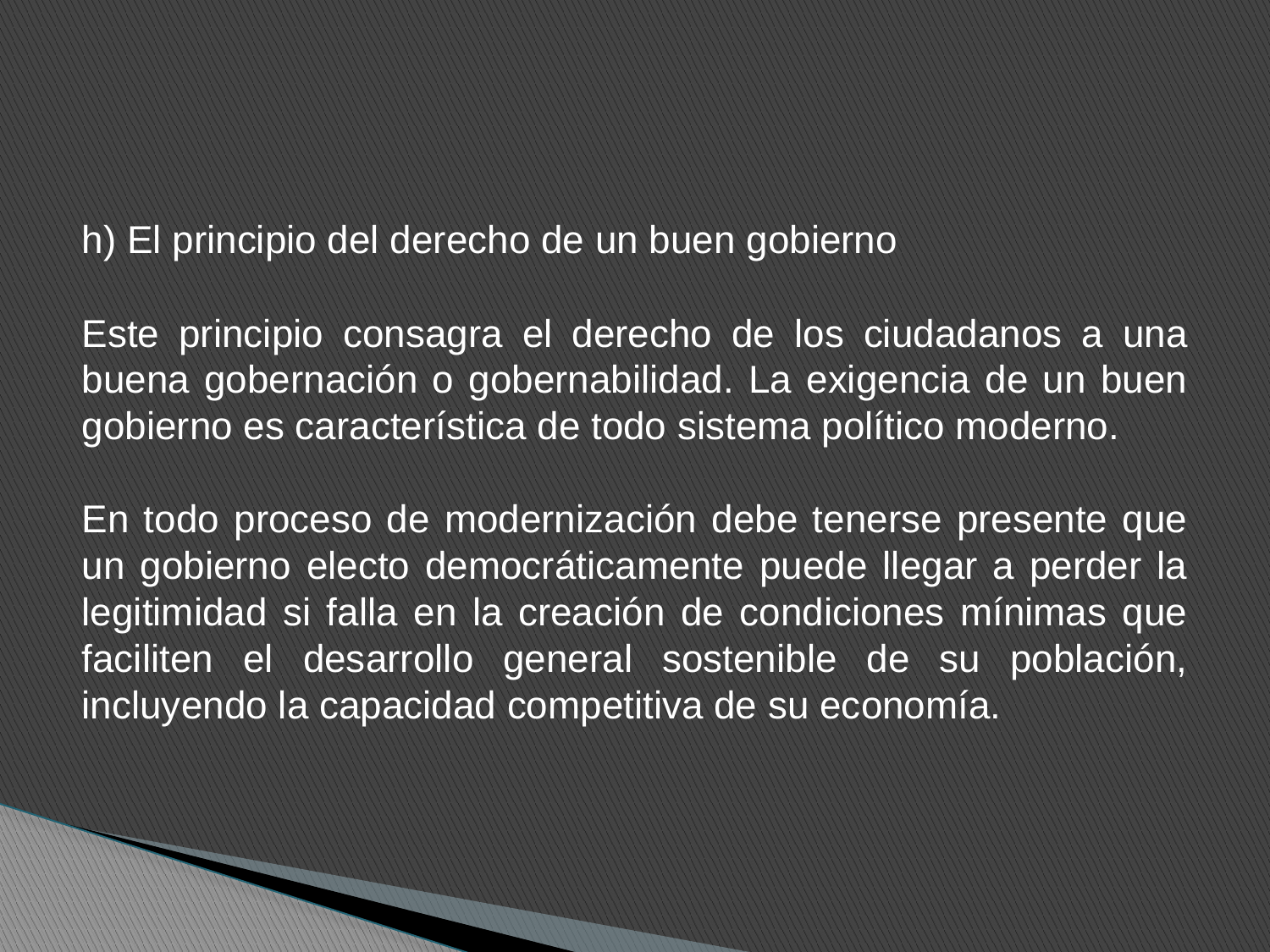

h) El principio del derecho de un buen gobierno

Este principio consagra el derecho de los ciudadanos a una buena gobernación o gobernabilidad. La exigencia de un buen gobierno es característica de todo sistema político moderno.

En todo proceso de modernización debe tenerse presente que un gobierno electo democráticamente puede llegar a perder la legitimidad si falla en la creación de condiciones mínimas que faciliten el desarrollo general sostenible de su población, incluyendo la capacidad competitiva de su economía.